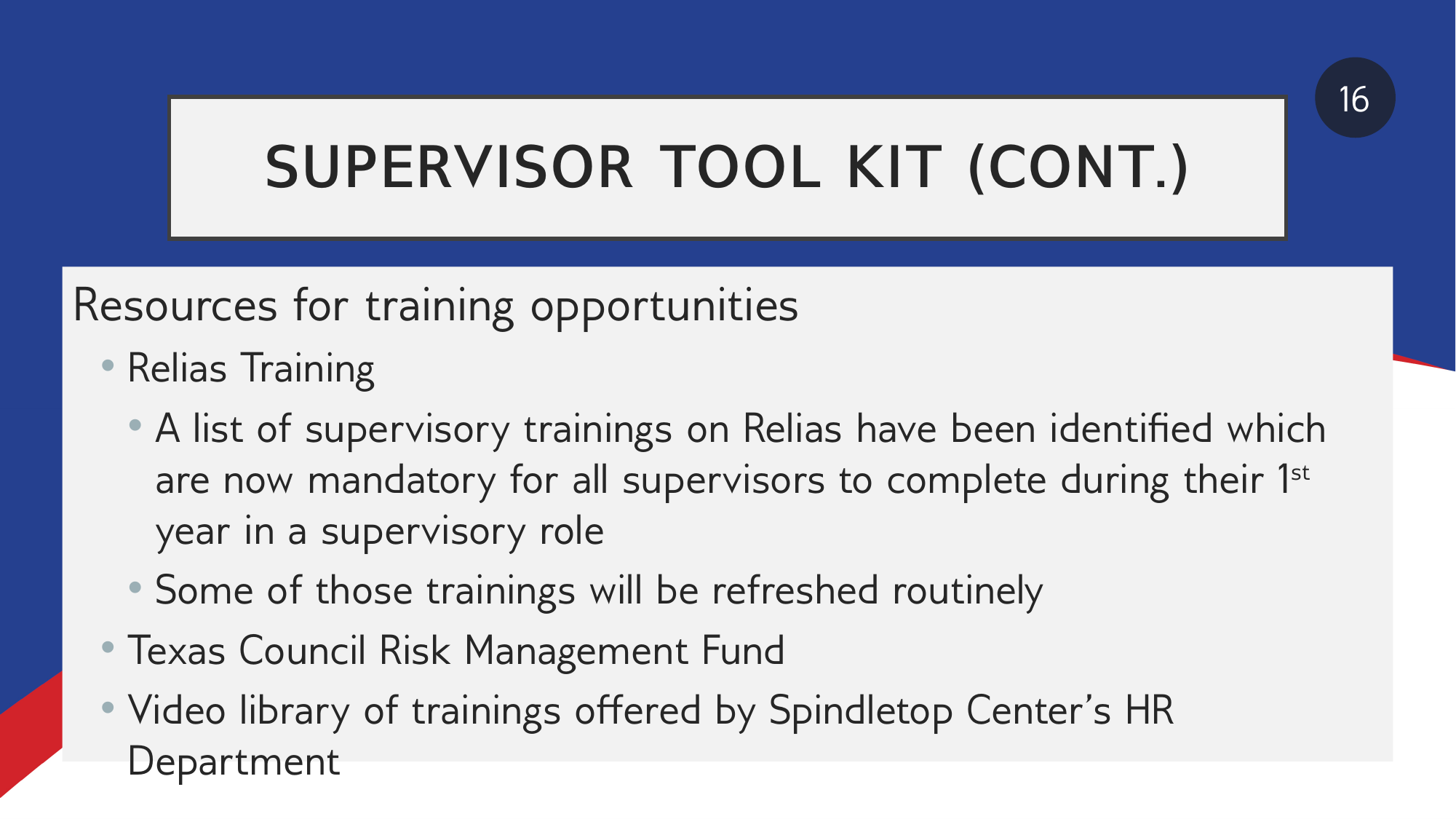

16
# Supervisor Tool Kit (cont.)
Resources for training opportunities
Relias Training
A list of supervisory trainings on Relias have been identified which are now mandatory for all supervisors to complete during their 1st year in a supervisory role
Some of those trainings will be refreshed routinely
Texas Council Risk Management Fund
Video library of trainings offered by Spindletop Center’s HR Department